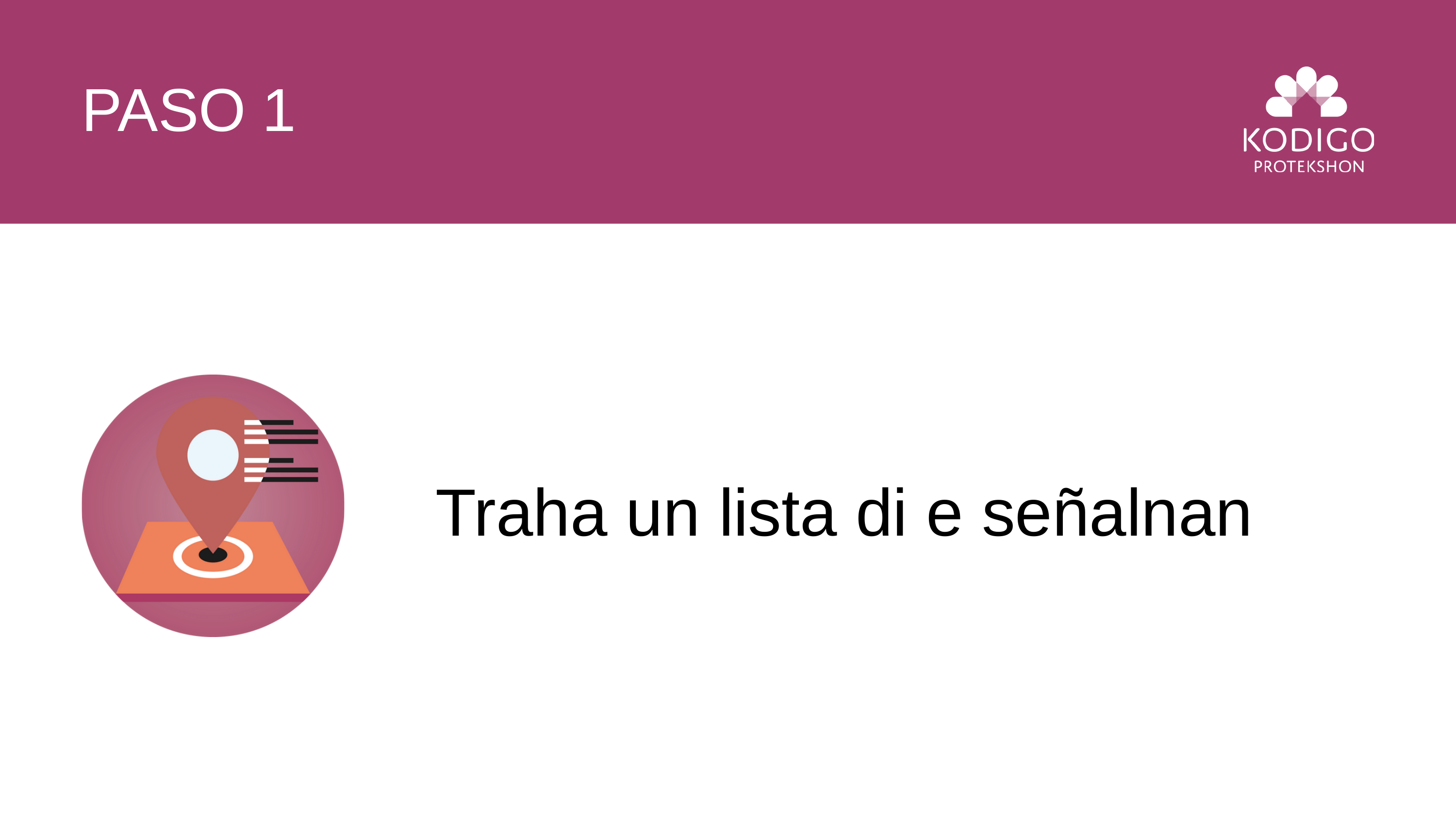

PASO 1

Traha un lista di e señalnan